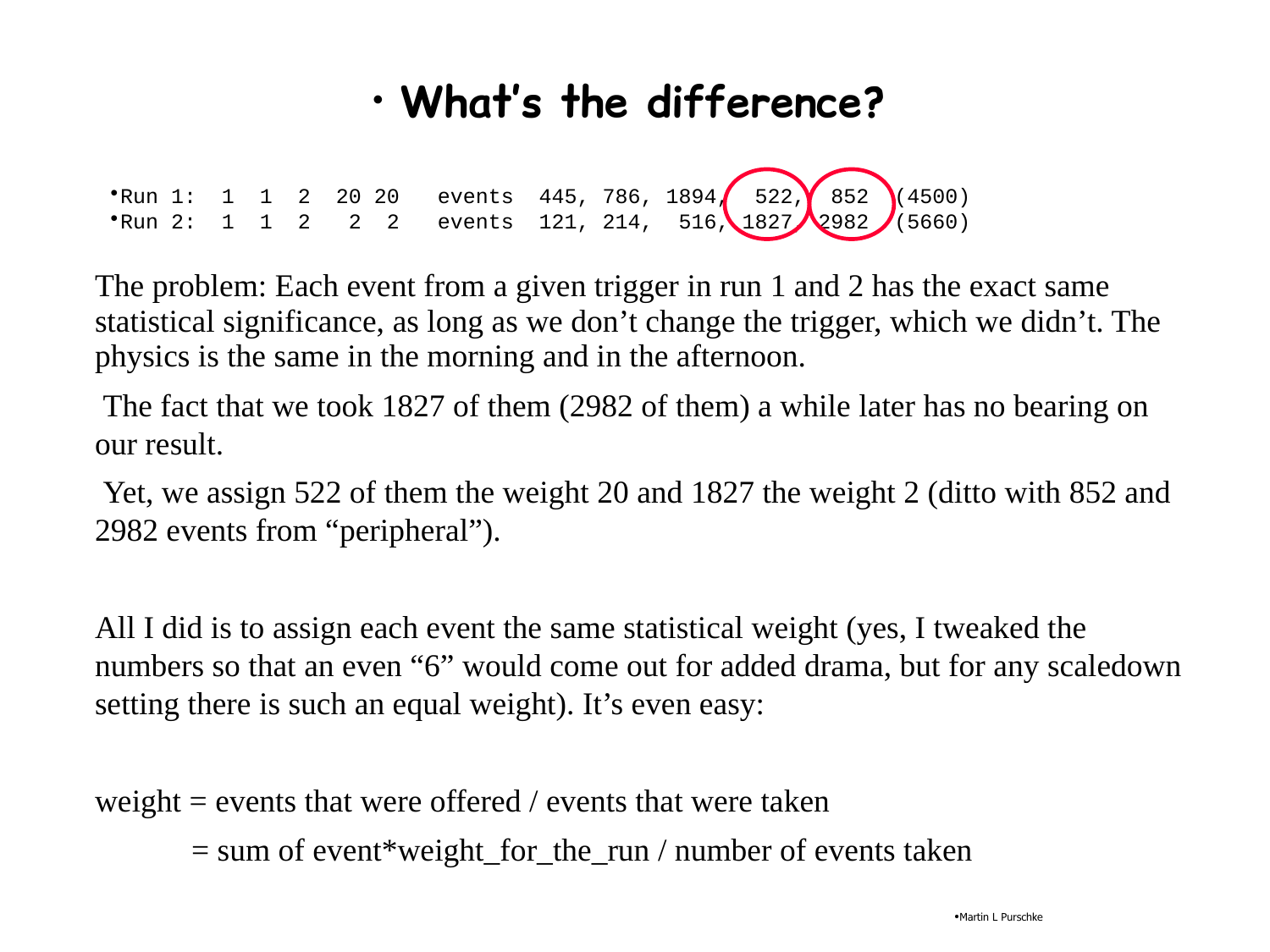

What’s the difference?

Run 1:  1  1  2  20 20   events  445, 786, 1894,  522,  852  (4500)
Run 2:  1  1  2   2  2   events  121, 214,  516, 1827, 2982  (5660)

The problem: Each event from a given trigger in run 1 and 2 has the exact same statistical significance, as long as we don’t change the trigger, which we didn’t. The physics is the same in the morning and in the afternoon.
 The fact that we took 1827 of them (2982 of them) a while later has no bearing on our result.
 Yet, we assign 522 of them the weight 20 and 1827 the weight 2 (ditto with 852 and 2982 events from “peripheral”).

All I did is to assign each event the same statistical weight (yes, I tweaked the numbers so that an even “6” would come out for added drama, but for any scaledown setting there is such an equal weight). It’s even easy:

weight = events that were offered / events that were taken
            = sum of event*weight_for_the_run / number of events taken